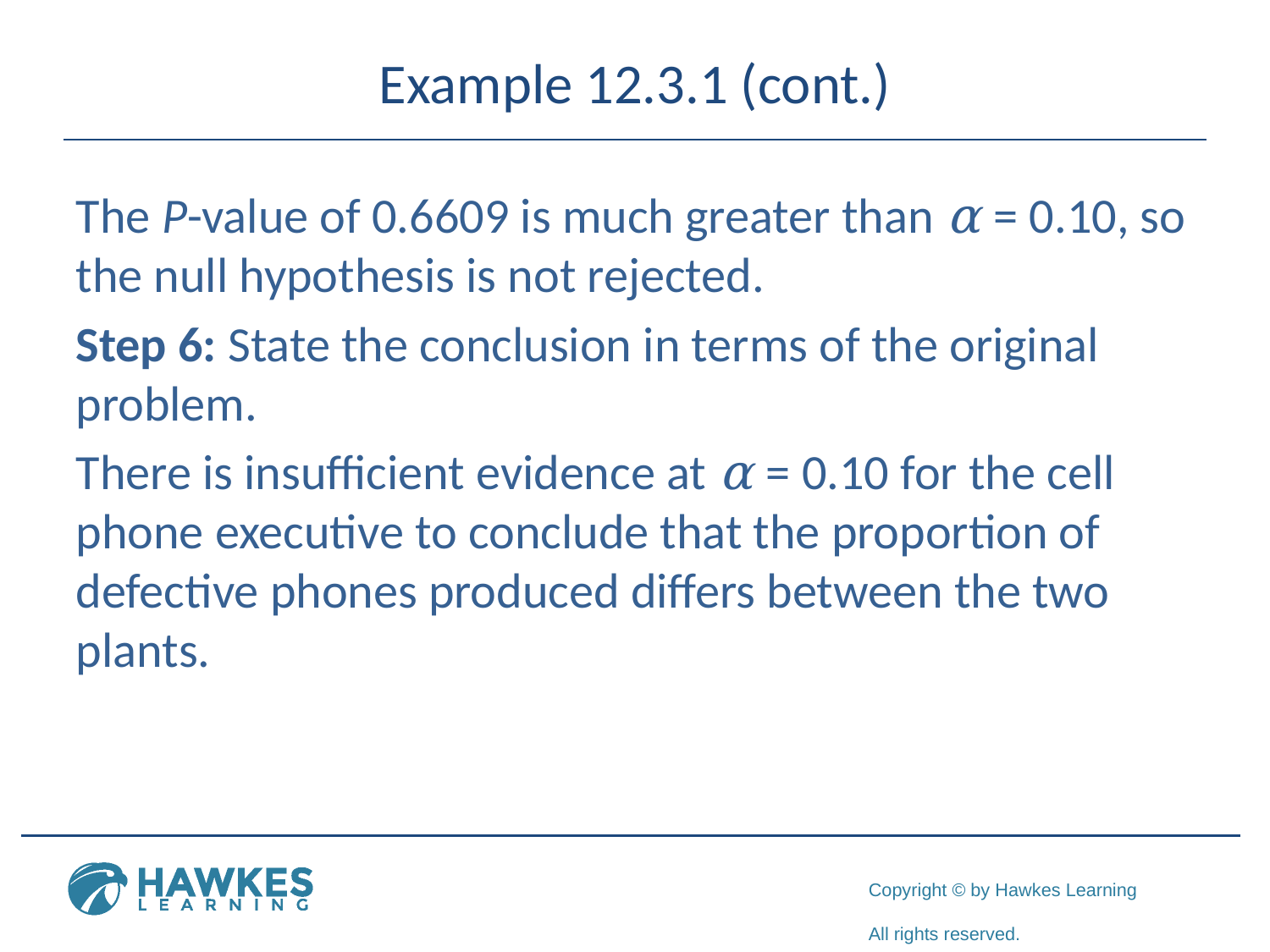

# Example 12.3.1 (cont.)
The P-value of 0.6609 is much greater than α = 0.10, so the null hypothesis is not rejected.
Step 6: State the conclusion in terms of the original problem.
There is insufficient evidence at α = 0.10 for the cell phone executive to conclude that the proportion of defective phones produced differs between the two plants.